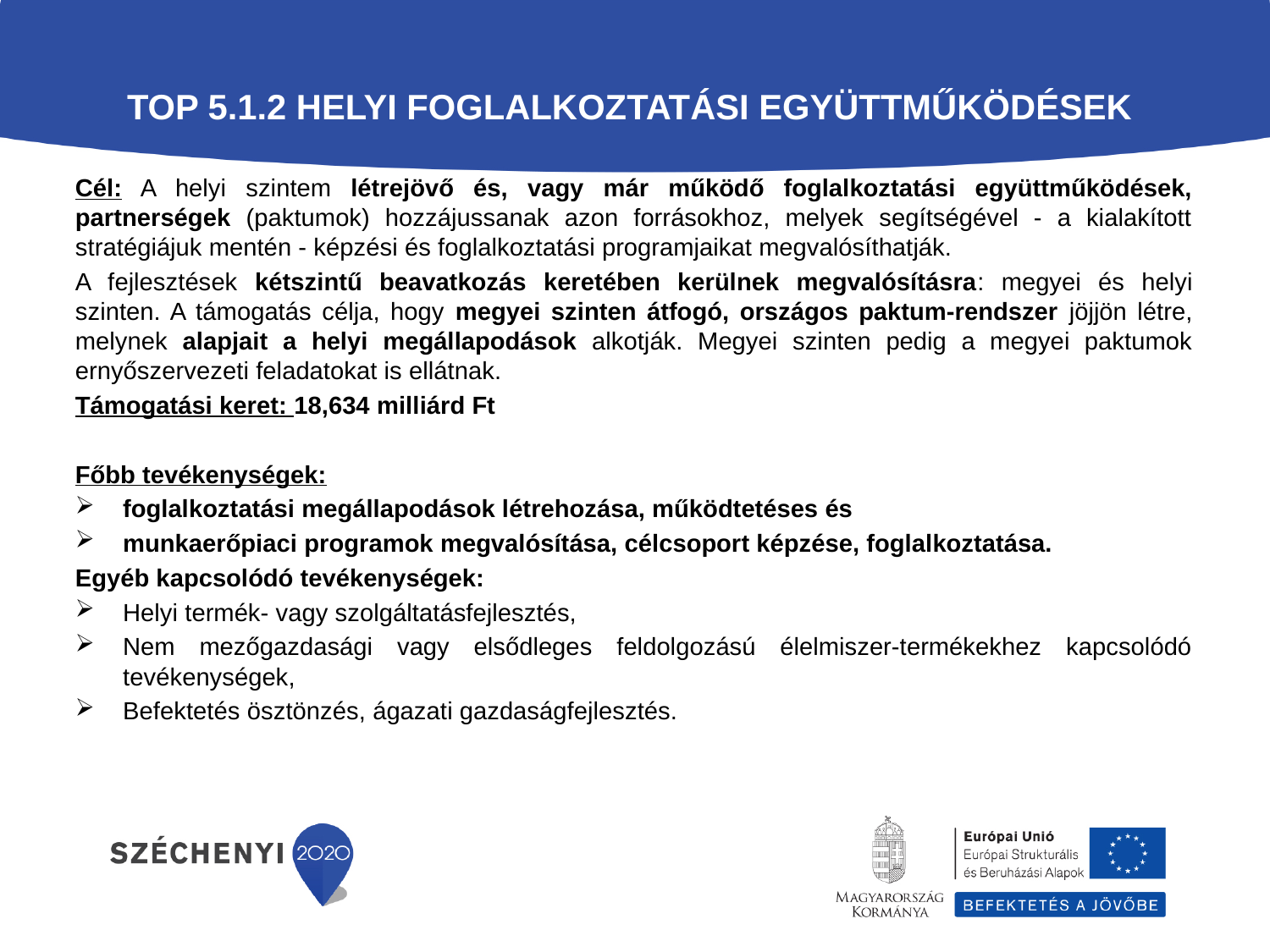

TOP 5.1.2 Helyi foglalkoztatási együttműködések
Cél: A helyi szintem létrejövő és, vagy már működő foglalkoztatási együttműködések, partnerségek (paktumok) hozzájussanak azon forrásokhoz, melyek segítségével - a kialakított stratégiájuk mentén - képzési és foglalkoztatási programjaikat megvalósíthatják.
A fejlesztések kétszintű beavatkozás keretében kerülnek megvalósításra: megyei és helyi szinten. A támogatás célja, hogy megyei szinten átfogó, országos paktum-rendszer jöjjön létre, melynek alapjait a helyi megállapodások alkotják. Megyei szinten pedig a megyei paktumok ernyőszervezeti feladatokat is ellátnak.
Támogatási keret: 18,634 milliárd Ft

Főbb tevékenységek:
foglalkoztatási megállapodások létrehozása, működtetéses és
munkaerőpiaci programok megvalósítása, célcsoport képzése, foglalkoztatása.
Egyéb kapcsolódó tevékenységek:
Helyi termék- vagy szolgáltatásfejlesztés,
Nem mezőgazdasági vagy elsődleges feldolgozású élelmiszer-termékekhez kapcsolódó tevékenységek,
Befektetés ösztönzés, ágazati gazdaságfejlesztés.